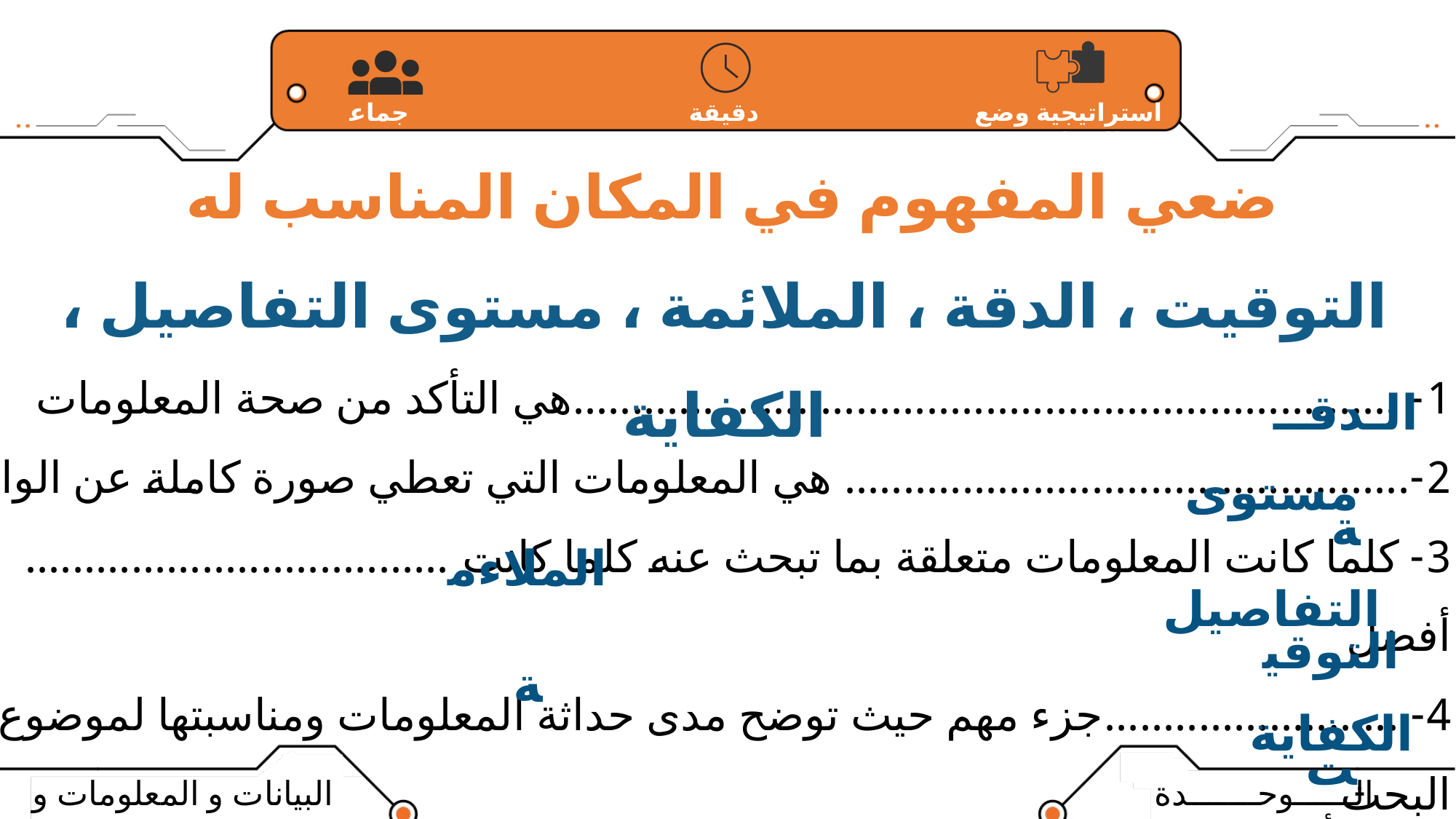

دقيقة
استراتيجية وضع المفاهيم
جماعي
 ضعي المفهوم في المكان المناسب له
التوقيت ، الدقة ، الملائمة ، مستوى التفاصيل ، الكفاية
الـدقــة
1- ......................................................................هي التأكد من صحة المعلومات
2-................................................ هي المعلومات التي تعطي صورة كاملة عن الواقع
3- كلما كانت المعلومات متعلقة بما تبحث عنه كلما كانت ....................................  أفضل
4-..........................جزء مهم حيث توضح مدى حداثة المعلومات ومناسبتها لموضوع البحث
5-...............هي الشمولية المطلوبة للتأكد بأن المعلومات المقدمة تعطي صورة كاملة عن الواقع
مستوى التفاصيل
الملاءمة
التوقيت
الكفاية